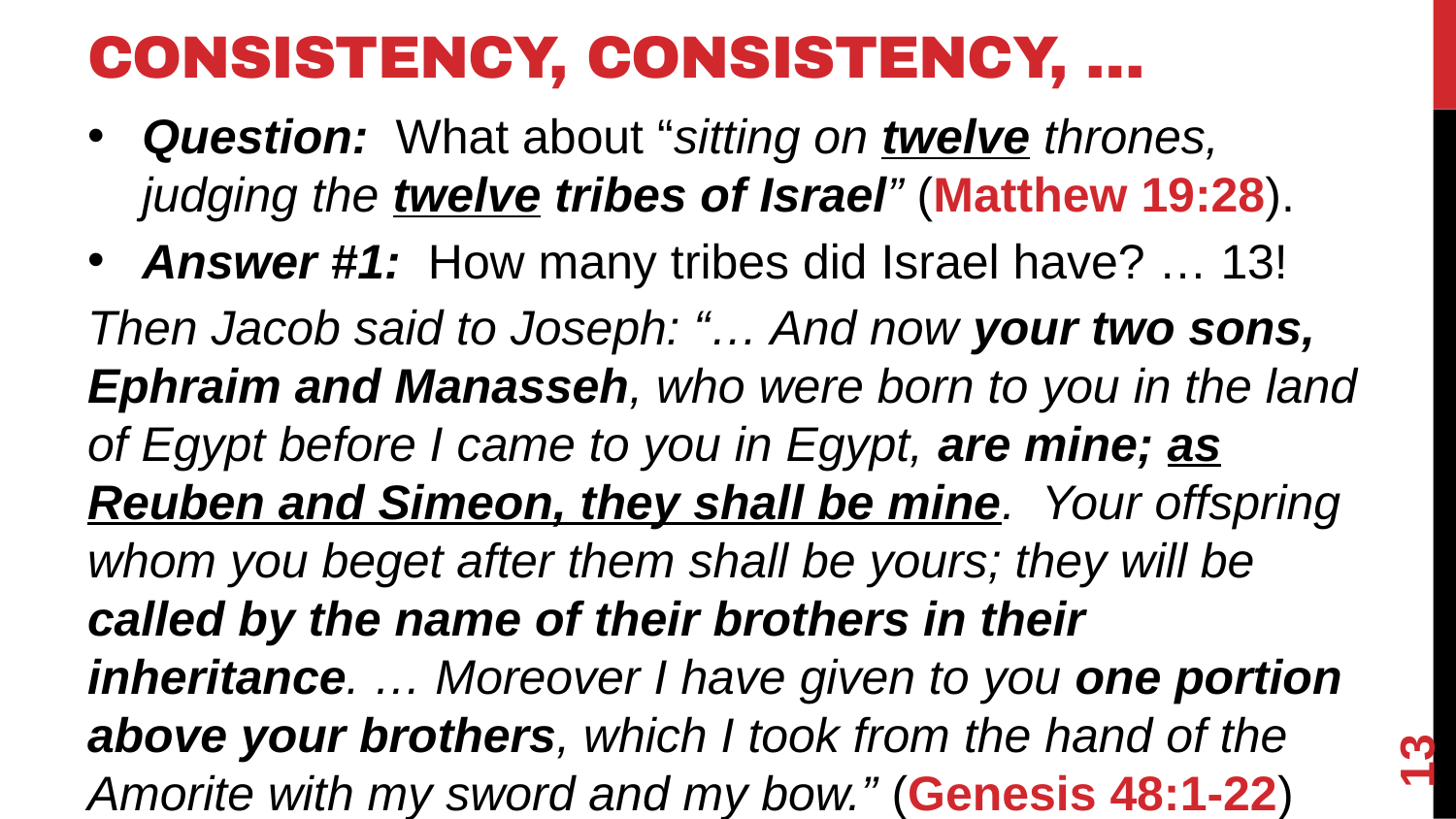

# Consistency, Consistency, …
Question:  What about “sitting on twelve thrones, judging the twelve tribes of Israel” (Matthew 19:28).
Answer #1:  How many tribes did Israel have? … 13!
Then Jacob said to Joseph: “… And now your two sons, Ephraim and Manasseh, who were born to you in the land of Egypt before I came to you in Egypt, are mine; as Reuben and Simeon, they shall be mine.  Your offspring whom you beget after them shall be yours; they will be called by the name of their brothers in their inheritance. … Moreover I have given to you one portion above your brothers, which I took from the hand of the Amorite with my sword and my bow.” (Genesis 48:1-22)
13